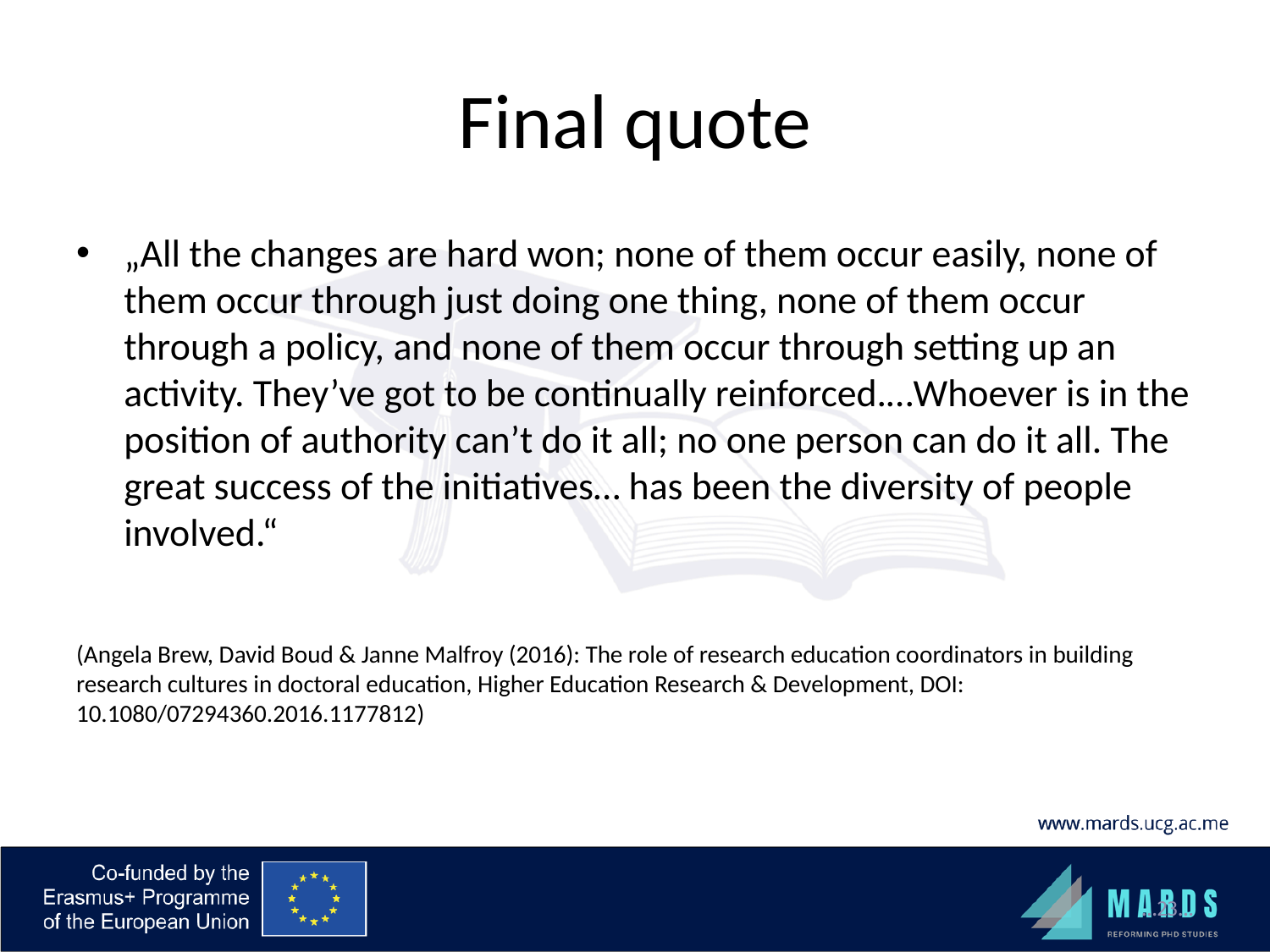

# Final quote
„All the changes are hard won; none of them occur easily, none of them occur through just doing one thing, none of them occur through a policy, and none of them occur through setting up an activity. They’ve got to be continually reinforced.…Whoever is in the position of authority can’t do it all; no one person can do it all. The great success of the initiatives… has been the diversity of people involved.“

(Angela Brew, David Boud & Janne Malfroy (2016): The role of research education coordinators in building research cultures in doctoral education, Higher Education Research & Development, DOI: 10.1080/07294360.2016.1177812)
…23…